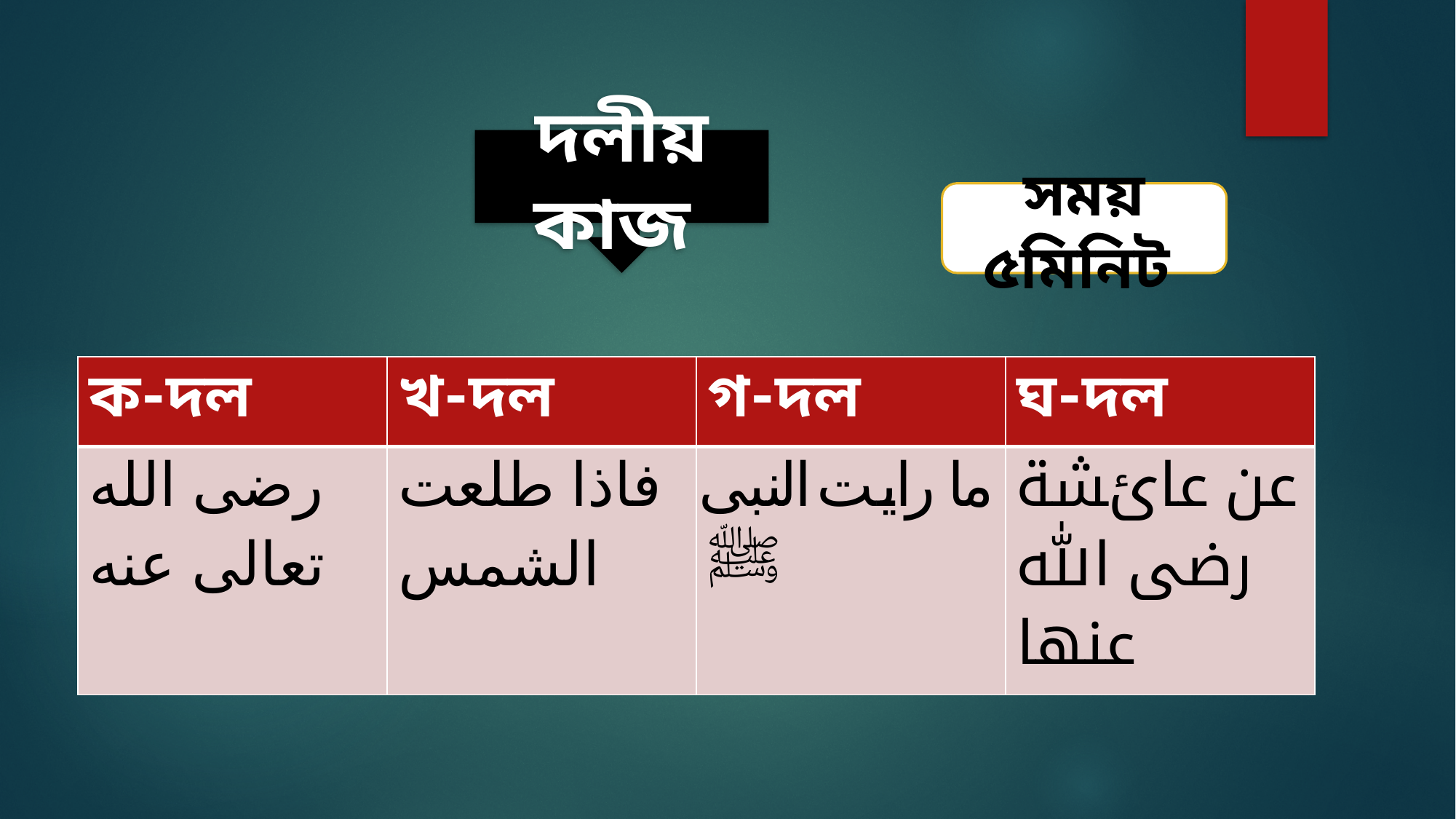

দলীয় কাজ
সময় ৫মিনিট
| ক-দল | খ-দল | গ-দল | ঘ-দল |
| --- | --- | --- | --- |
| رضی الله تعالی عنه | فاذا طلعت الشمس | ما رایت النبی ﷺ | عن عاٸشة رضی الله عنها |